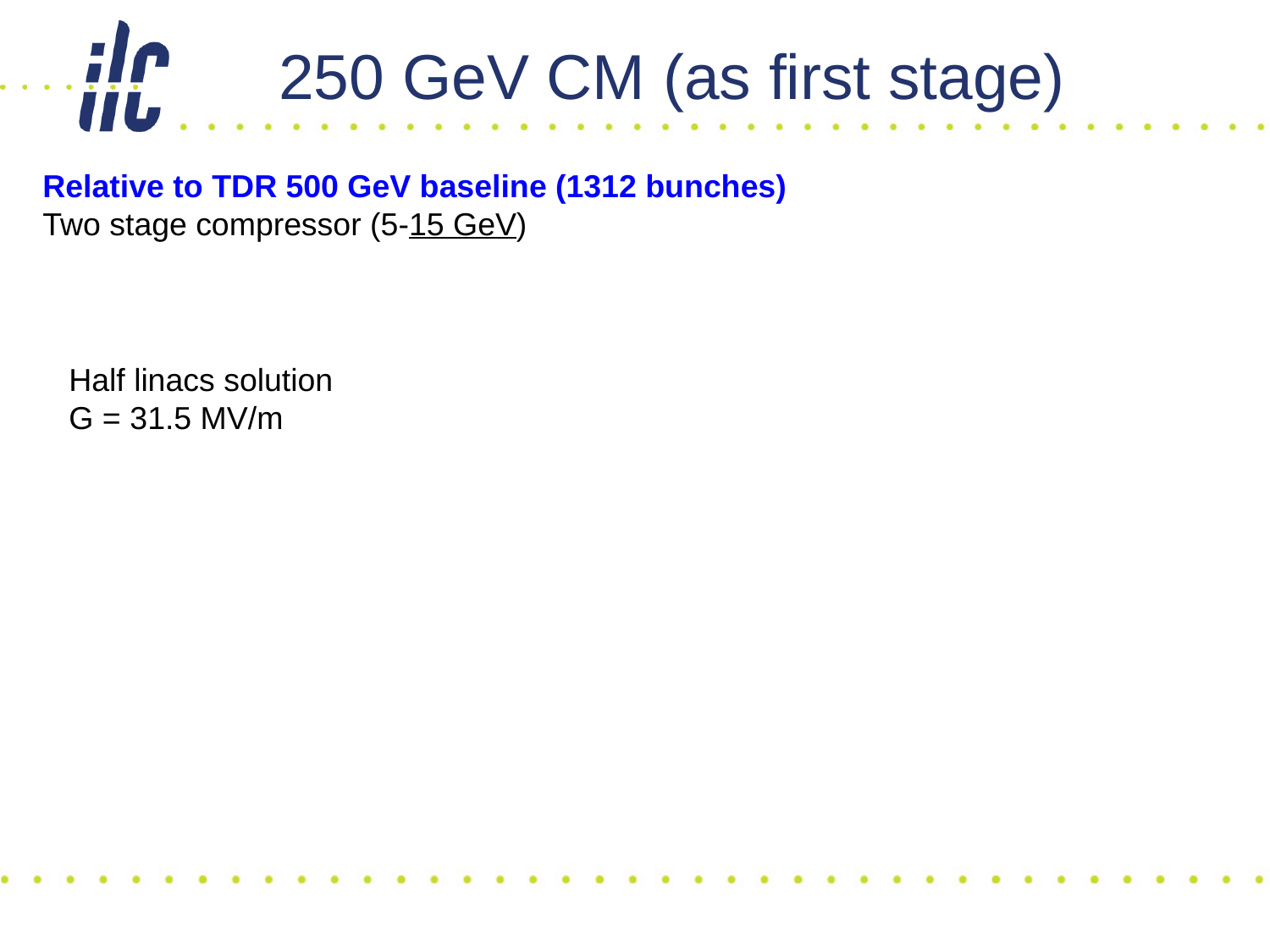

# 250 GeV CM (as first stage)
Relative to TDR 500 GeV baseline (1312 bunches)
Two stage compressor (5-15 GeV)
Half linacs solution
G = 31.5 MV/m